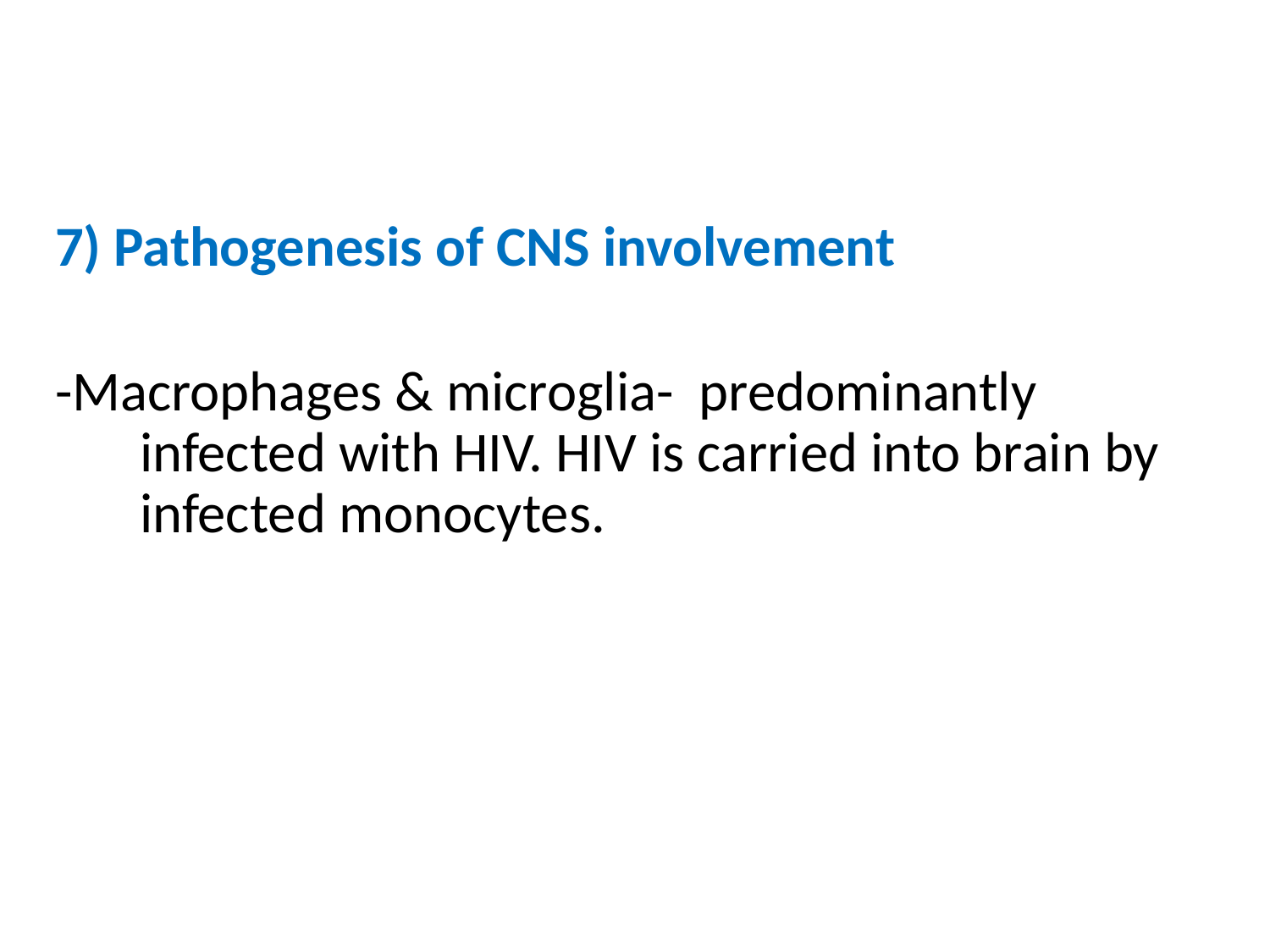

7) Pathogenesis of CNS involvement

-Macrophages & microglia-  predominantly infected with HIV. HIV is carried into brain by infected monocytes.